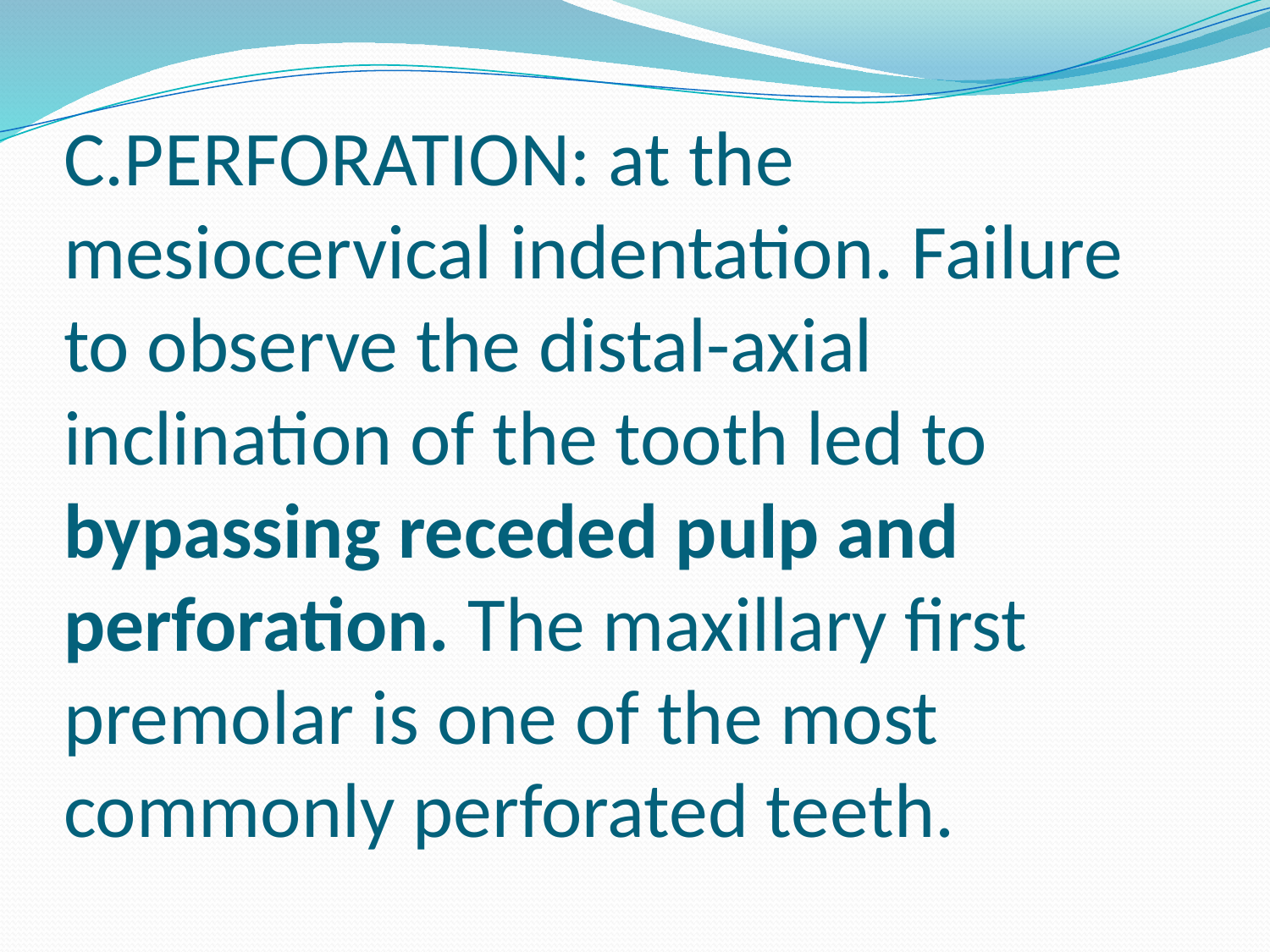

# C.PERFORATION: at the mesiocervical indentation. Failure to observe the distal-axial inclination of the tooth led to bypassing receded pulp and perforation. The maxillary first premolar is one of the most commonly perforated teeth.